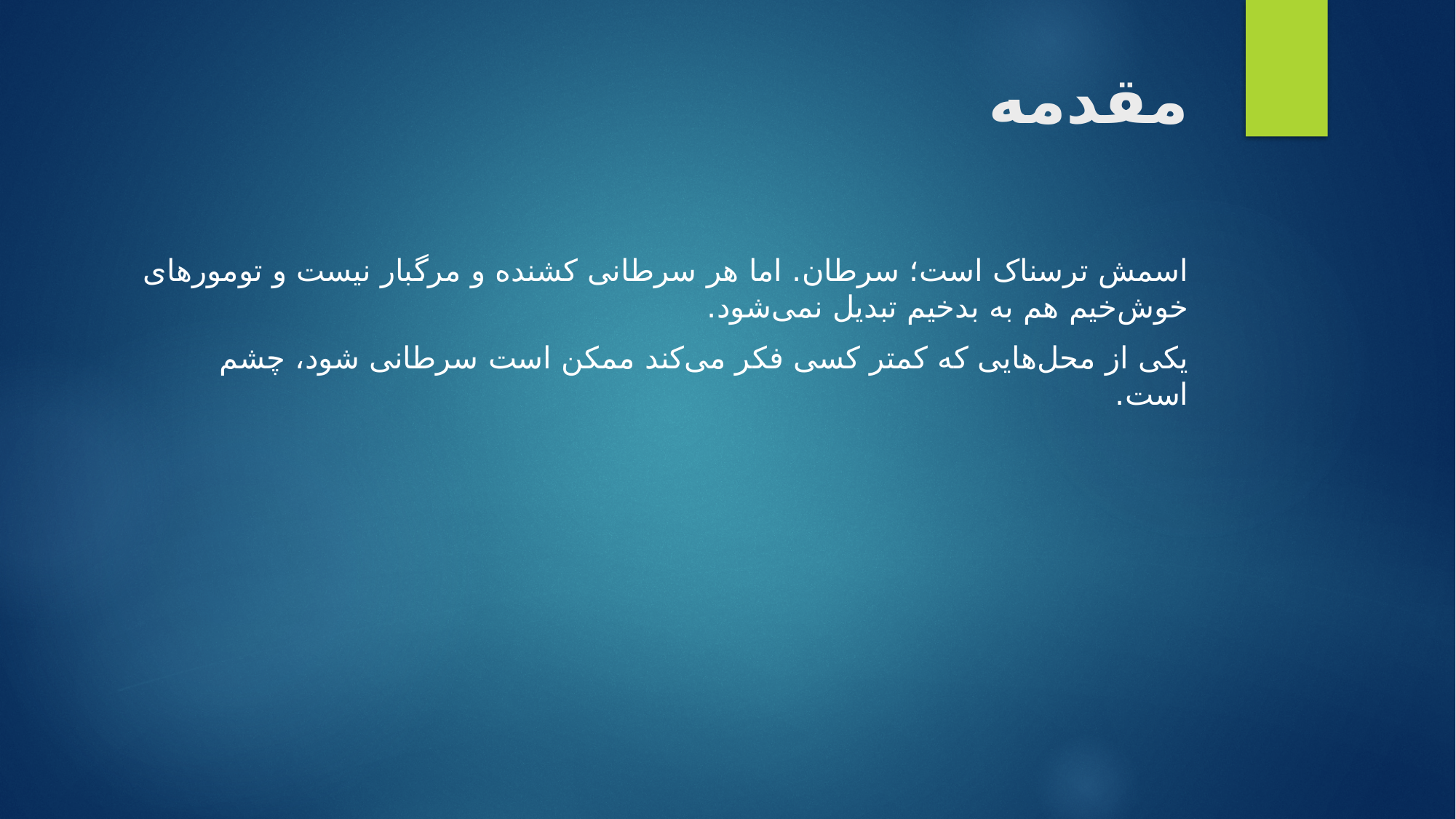

# مقدمه
اسمش ترسناک است؛ سرطان. اما هر سرطانی کشنده و مرگبار نیست و تومورهای خوش‌خیم هم به بدخیم تبدیل نمی‌شود.
یکی از محل‌هایی که کمتر کسی فکر می‌کند ممکن است سرطانی شود، چشم است.